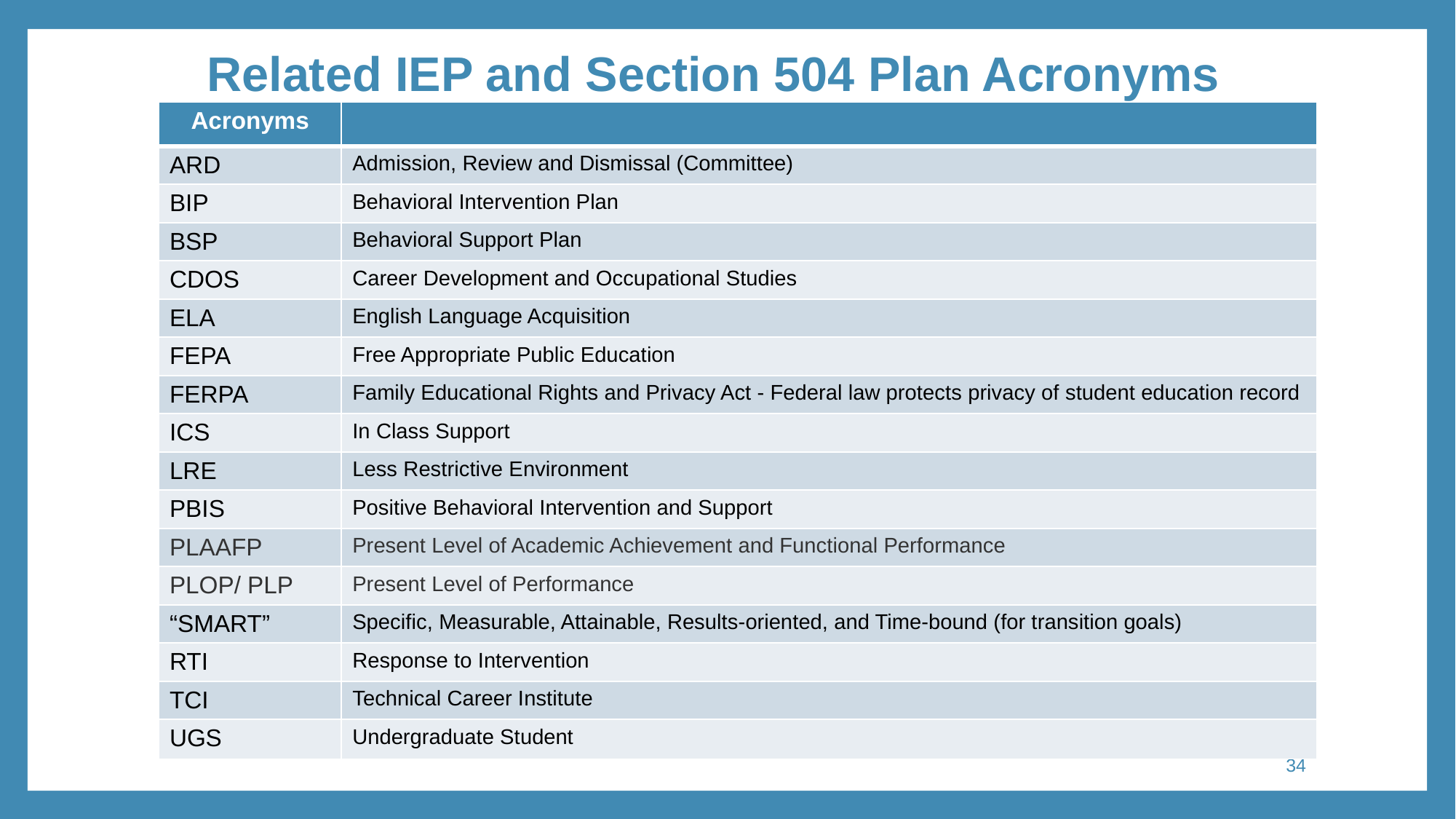

# Related IEP and Section 504 Plan Acronyms
| Acronyms |  |
| --- | --- |
| ARD | Admission, Review and Dismissal (Committee) |
| BIP | Behavioral Intervention Plan |
| BSP | Behavioral Support Plan |
| CDOS | Career Development and Occupational Studies |
| ELA | English Language Acquisition |
| FEPA | Free Appropriate Public Education |
| FERPA | Family Educational Rights and Privacy Act - Federal law protects privacy of student education record |
| ICS | In Class Support |
| LRE | Less Restrictive Environment |
| PBIS | Positive Behavioral Intervention and Support |
| PLAAFP | Present Level of Academic Achievement and Functional Performance |
| PLOP/ PLP | Present Level of Performance |
| “SMART” | Specific, Measurable, Attainable, Results-oriented, and Time-bound (for transition goals) |
| RTI | Response to Intervention |
| TCI | Technical Career Institute |
| UGS | Undergraduate Student |
34